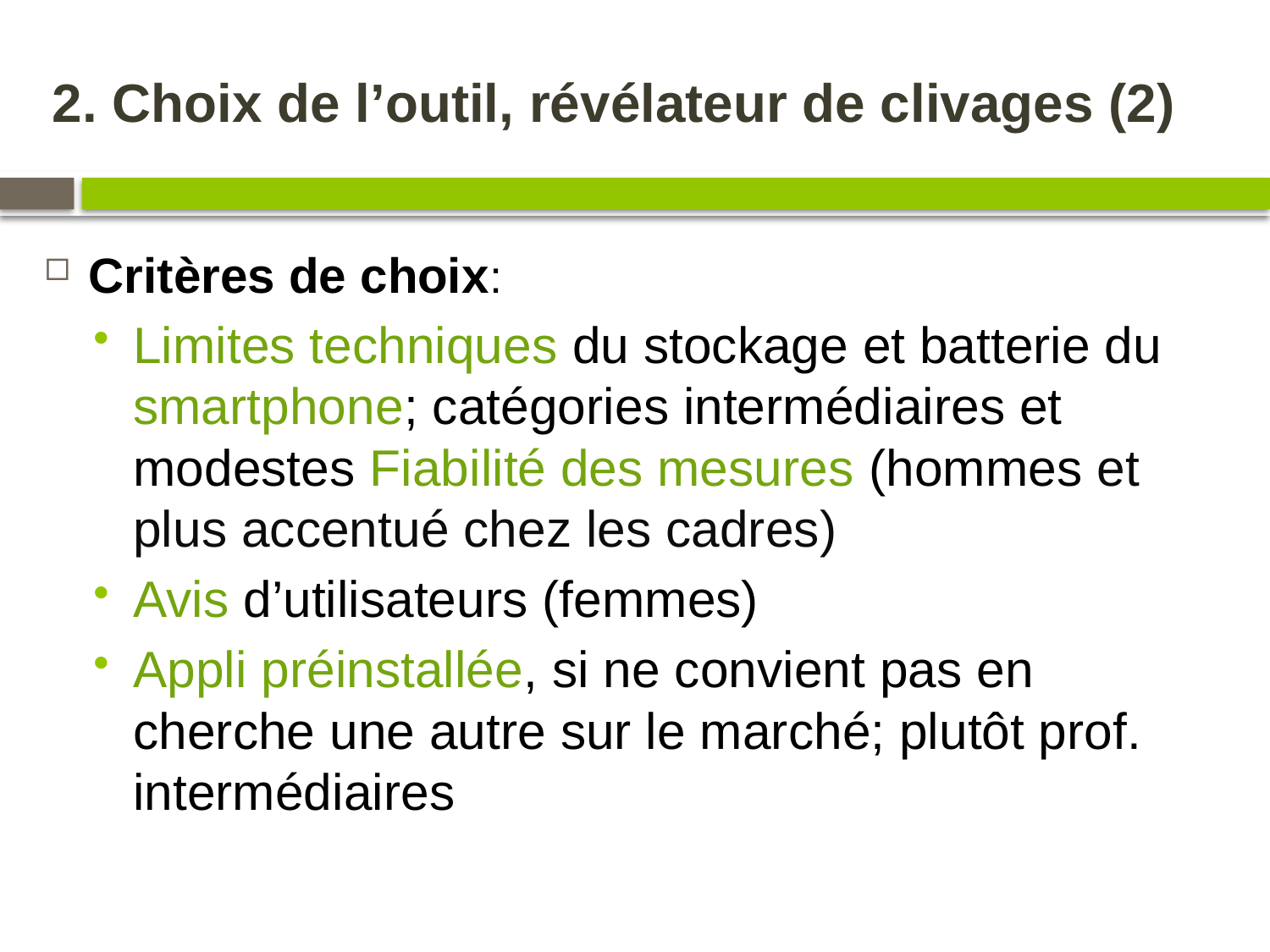

# 2. Choix de l’outil, révélateur de clivages (2)
Critères de choix:
Limites techniques du stockage et batterie du smartphone; catégories intermédiaires et modestes Fiabilité des mesures (hommes et plus accentué chez les cadres)
Avis d’utilisateurs (femmes)
Appli préinstallée, si ne convient pas en cherche une autre sur le marché; plutôt prof. intermédiaires